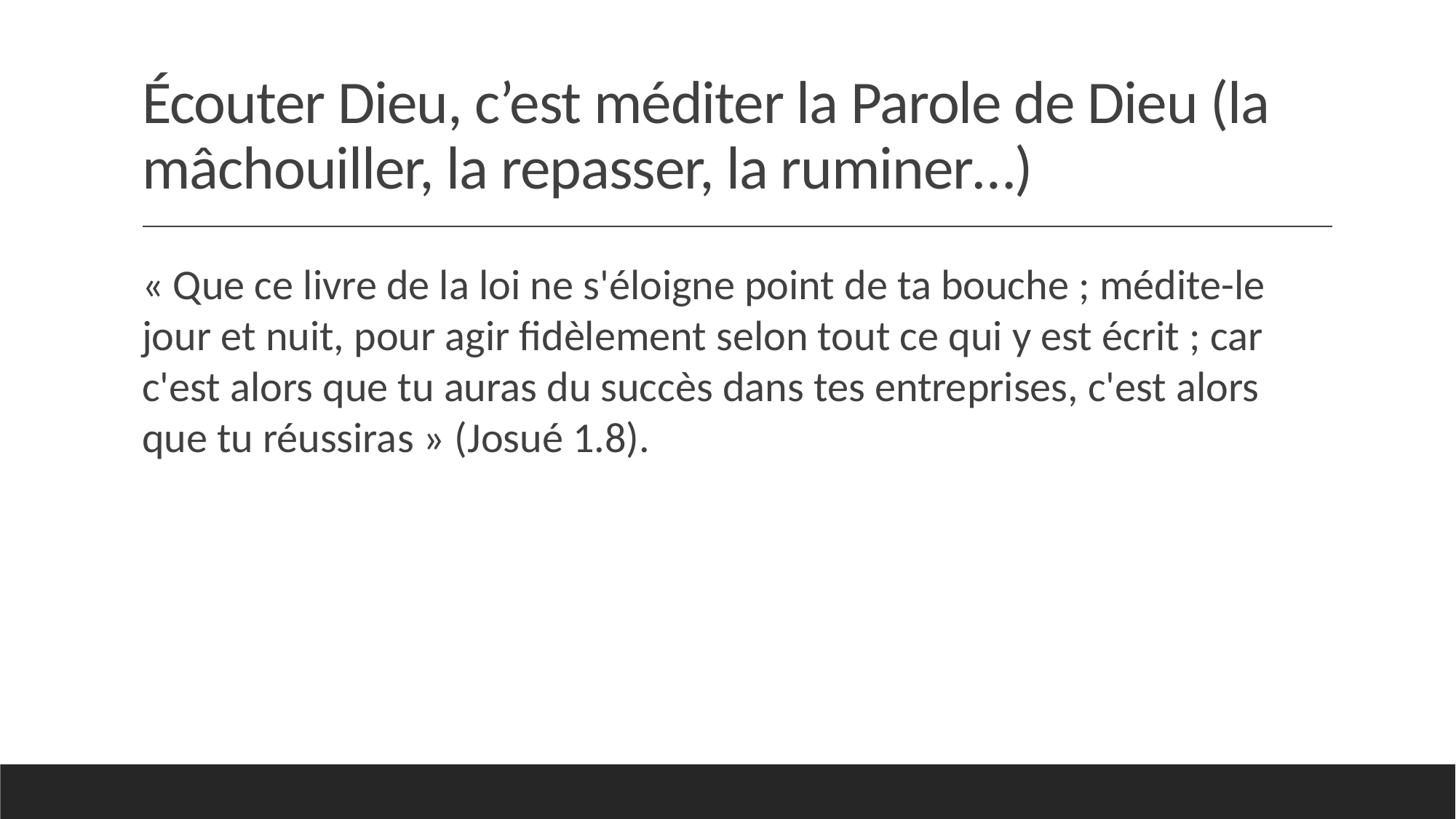

# Écouter Dieu, c’est méditer la Parole de Dieu (la mâchouiller, la repasser, la ruminer…)
« Que ce livre de la loi ne s'éloigne point de ta bouche ; médite-le jour et nuit, pour agir fidèlement selon tout ce qui y est écrit ; car c'est alors que tu auras du succès dans tes entreprises, c'est alors que tu réussiras » (Josué 1.8).